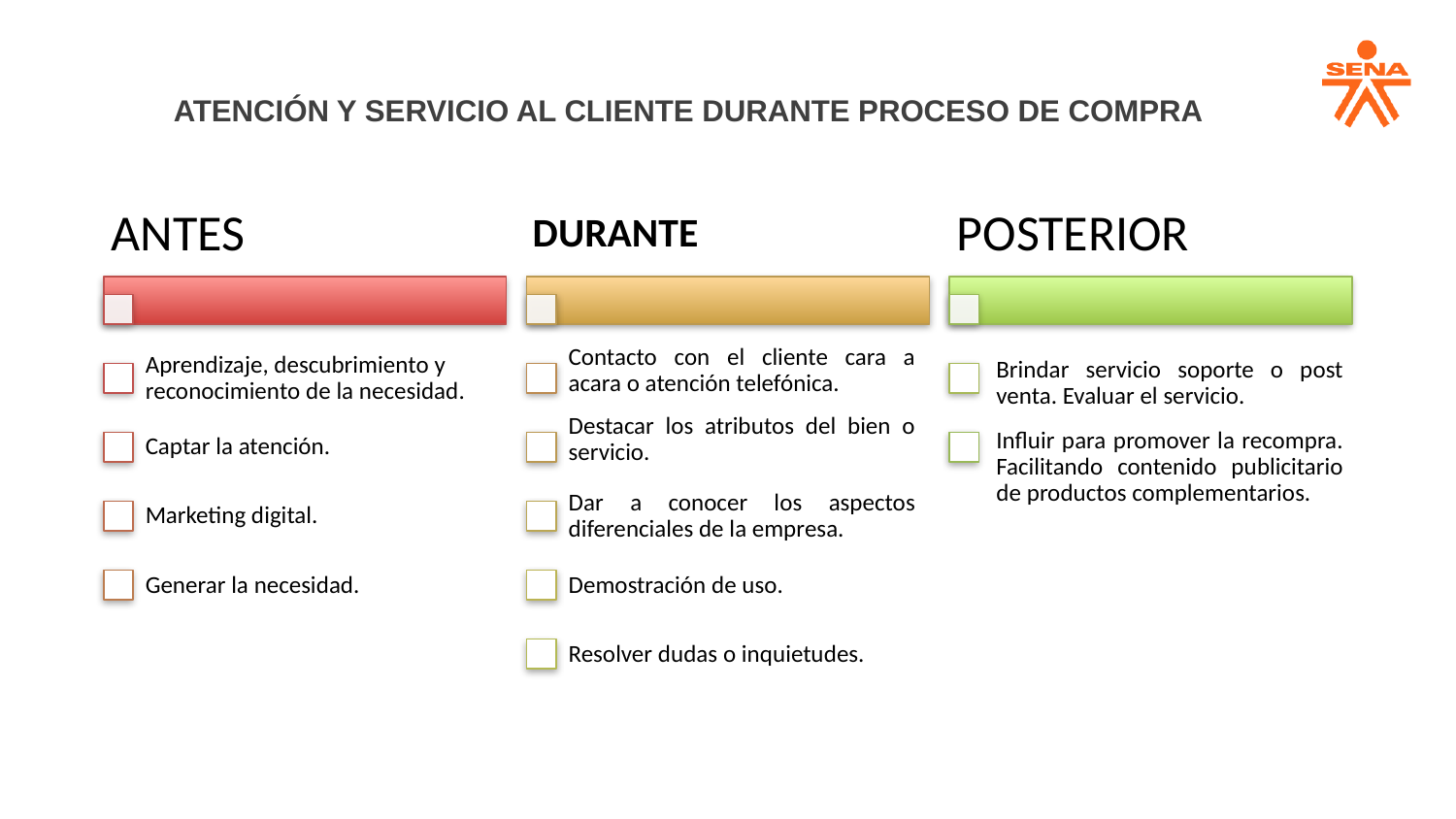

ATENCIÓN Y SERVICIO AL CLIENTE DURANTE PROCESO DE COMPRA

ANTES

DURANTE

POSTERIOR

Contacto con el cliente cara a acara o atención telefónica.

Aprendizaje, descubrimiento y reconocimiento de la necesidad.

Brindar servicio soporte o post venta. Evaluar el servicio.

Destacar los atributos del bien o servicio.

Captar la atención.

Influir para promover la recompra. Facilitando contenido publicitario de productos complementarios.

Marketing digital.

Dar a conocer los aspectos diferenciales de la empresa.

Generar la necesidad.

Demostración de uso.

Resolver dudas o inquietudes.